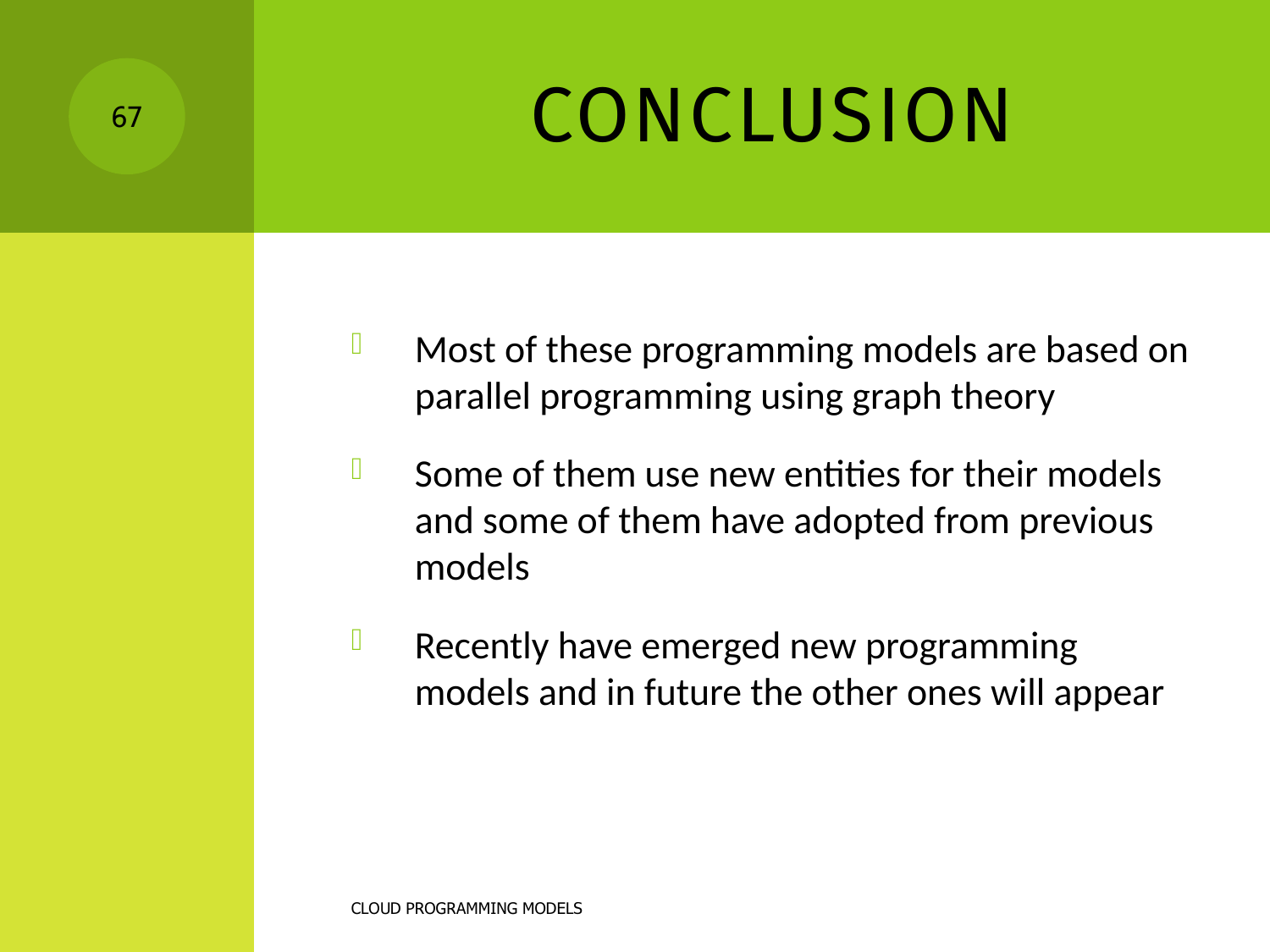

# conclusion
67
Most of these programming models are based on parallel programming using graph theory
Some of them use new entities for their models and some of them have adopted from previous models
Recently have emerged new programming models and in future the other ones will appear

Cloud programming models